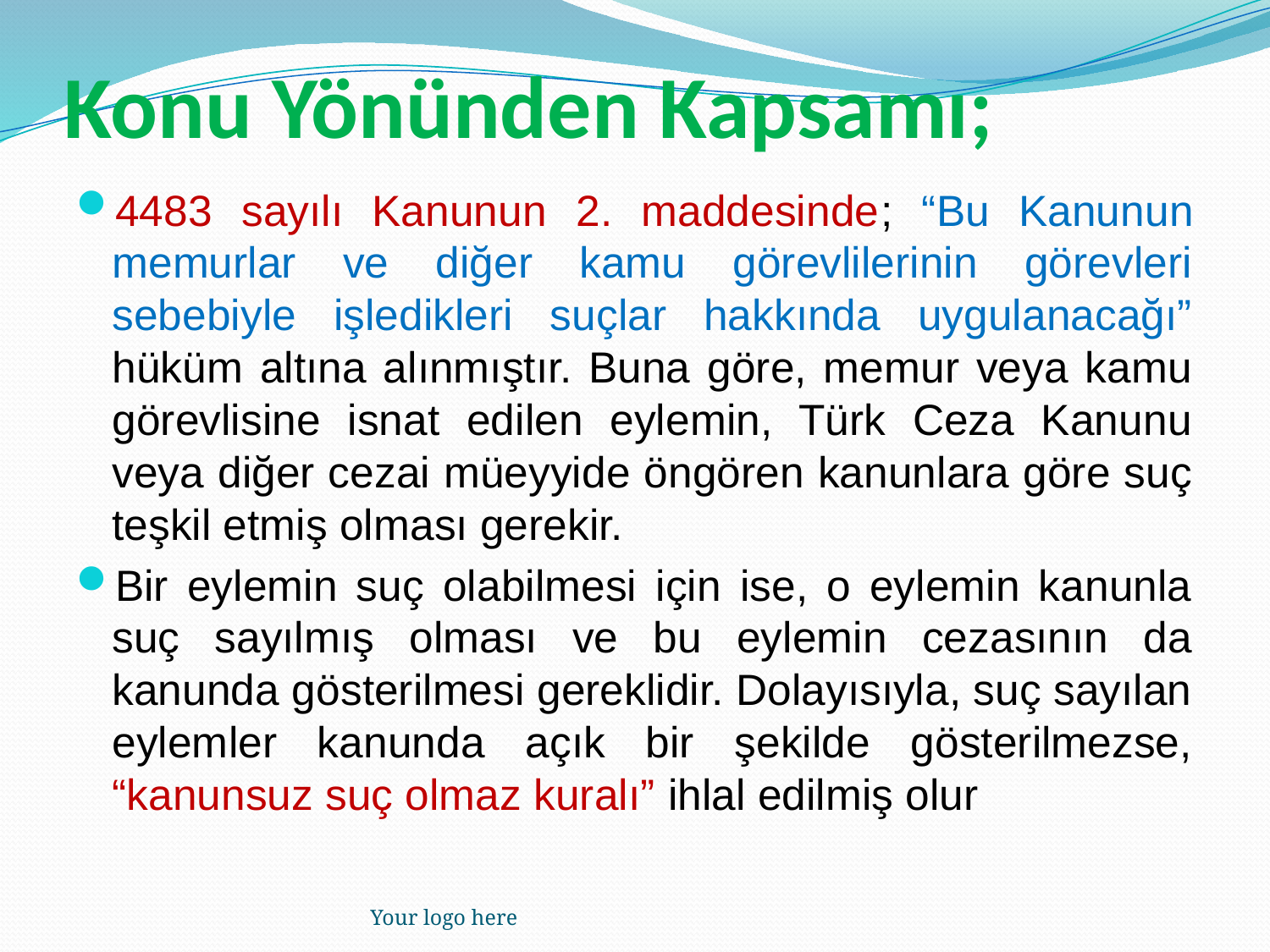

# Konu Yönünden Kapsamı;
4483 sayılı Kanunun 2. maddesinde; “Bu Kanunun memurlar ve diğer kamu görevlilerinin görevleri sebebiyle işledikleri suçlar hakkında uygulanacağı” hüküm altına alınmıştır. Buna göre, memur veya kamu görevlisine isnat edilen eylemin, Türk Ceza Kanunu veya diğer cezai müeyyide öngören kanunlara göre suç teşkil etmiş olması gerekir.
Bir eylemin suç olabilmesi için ise, o eylemin kanunla suç sayılmış olması ve bu eylemin cezasının da kanunda gösterilmesi gereklidir. Dolayısıyla, suç sayılan eylemler kanunda açık bir şekilde gösterilmezse, “kanunsuz suç olmaz kuralı” ihlal edilmiş olur
Your logo here